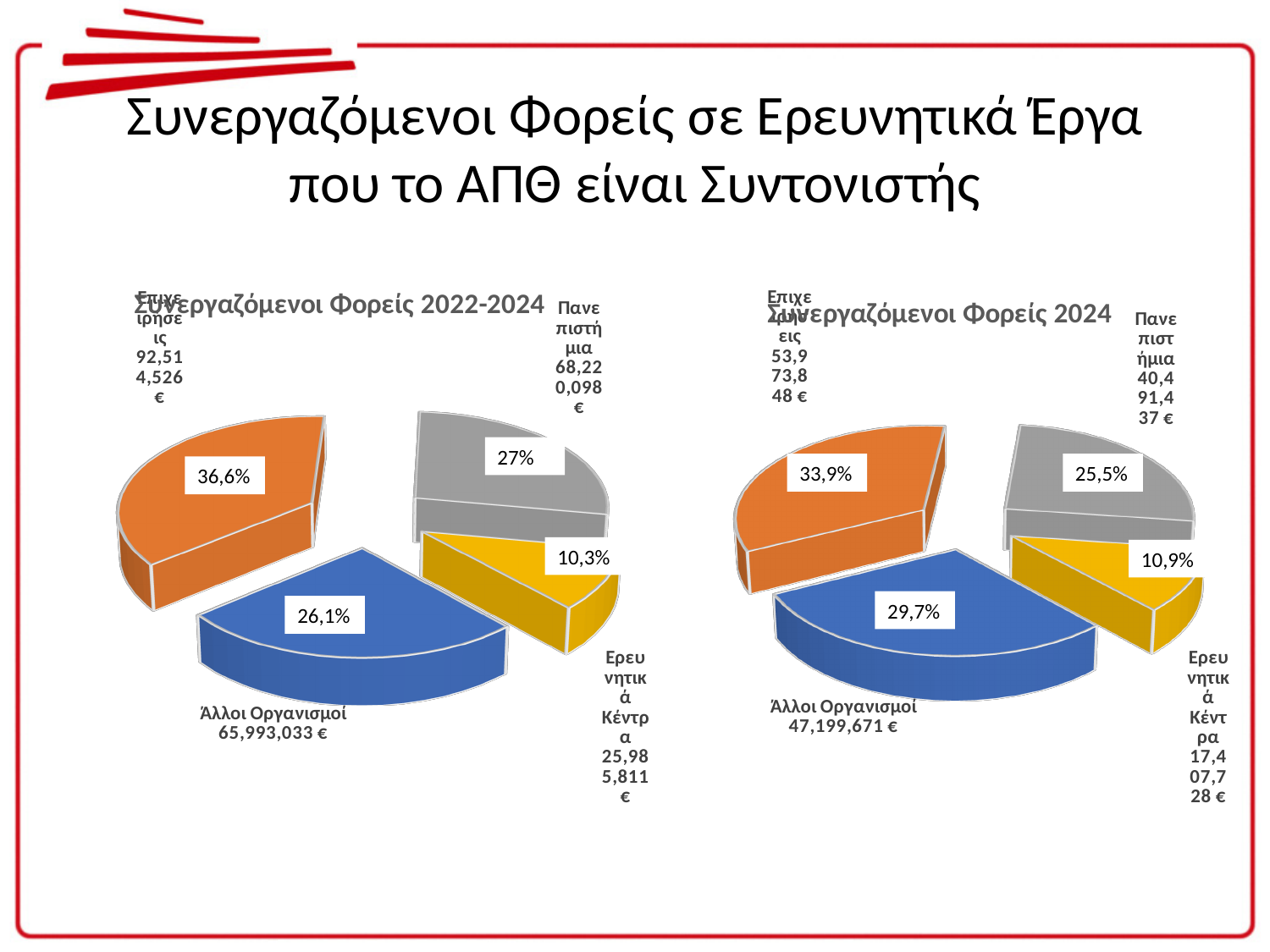

# Συνεργαζόμενοι Φορείς σε Ερευνητικά Έργα που το ΑΠΘ είναι Συντονιστής

[unsupported chart]

[unsupported chart]

27%
33,9%
25,5%
36,6%
10,3%
10,9%
29,7%
26,1%